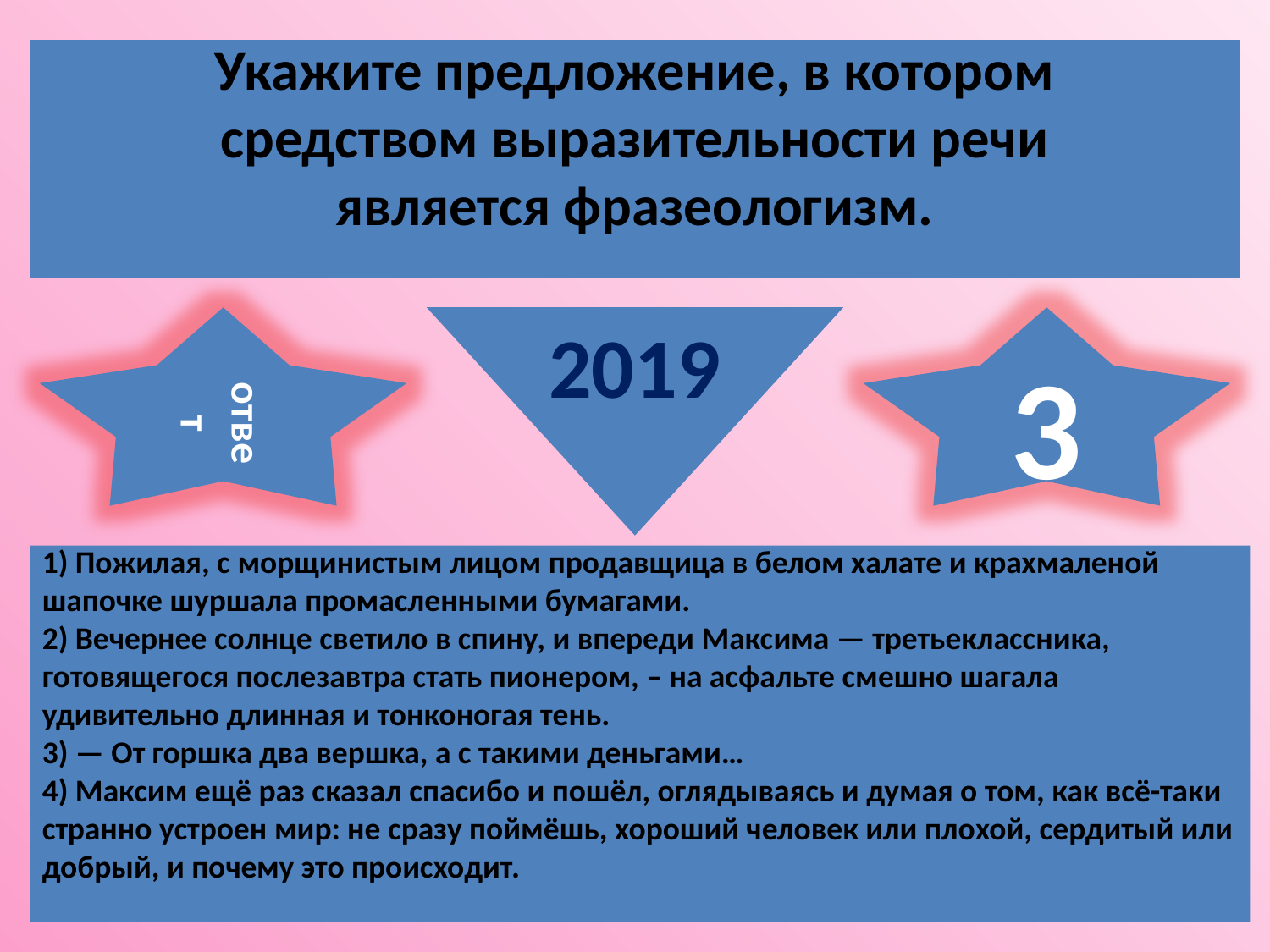

Укажите предложение, в котором средством выразительности речи является фразеологизм.

ответ
2019
3
1) Пожилая, с морщинистым лицом продавщица в белом халате и крахмаленой шапочке шуршала промасленными бумагами.
2) Вечернее солнце светило в спину, и впереди Максима — третьеклассника, готовящегося послезавтра стать пионером, – на асфальте смешно шагала удивительно длинная и тонконогая тень.
3) — От горшка два вершка, а с такими деньгами…
4) Максим ещё раз сказал спасибо и пошёл, оглядываясь и думая о том, как всё-таки странно устроен мир: не сразу поймёшь, хороший человек или плохой, сердитый или добрый, и почему это происходит.